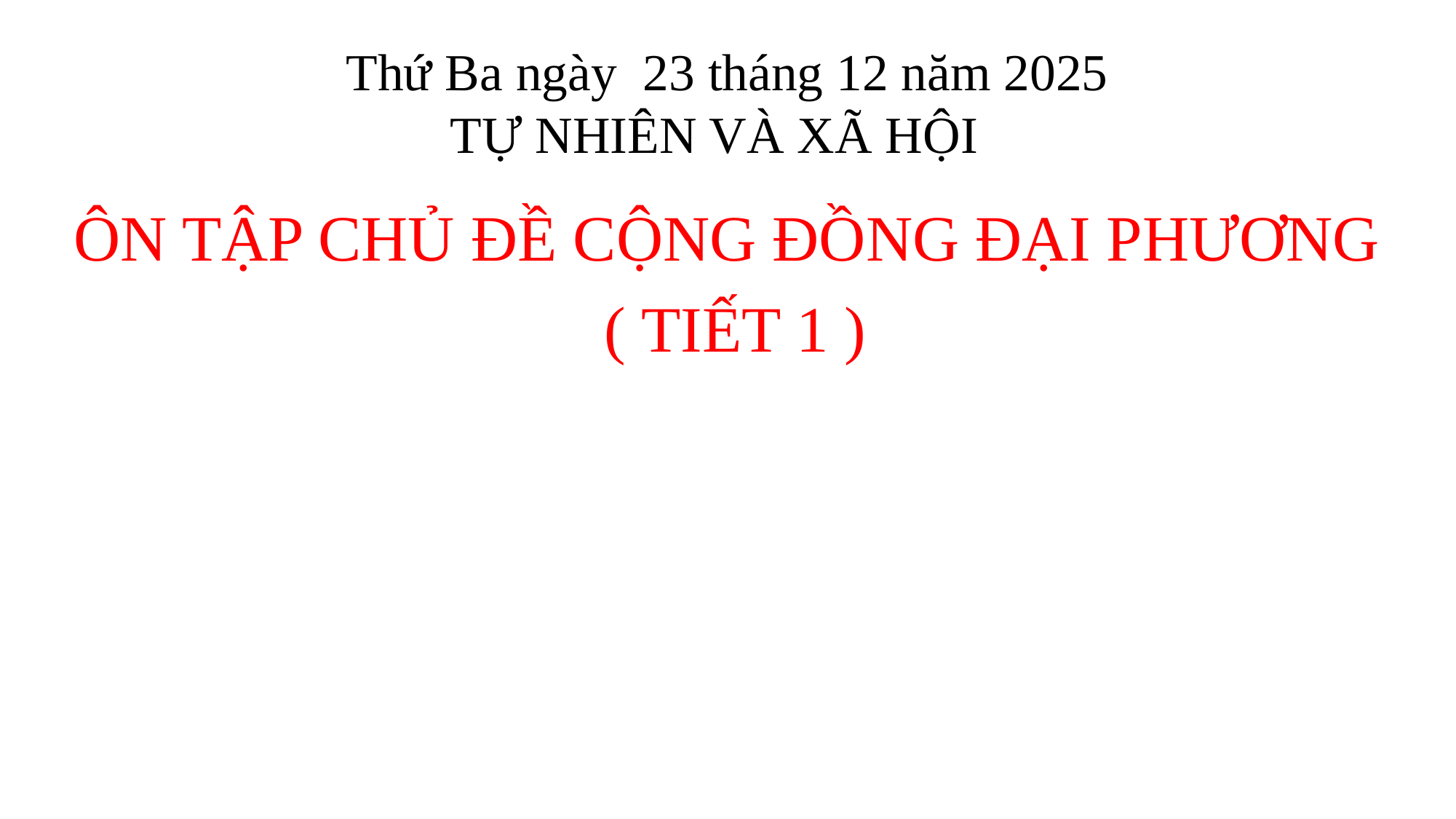

# Thứ Ba ngày  23 tháng 12 năm 2025 TỰ NHIÊN VÀ XÃ HỘI
ÔN TẬP CHỦ ĐỀ CỘNG ĐỒNG ĐẠI PHƯƠNG
( TIẾT 1 )